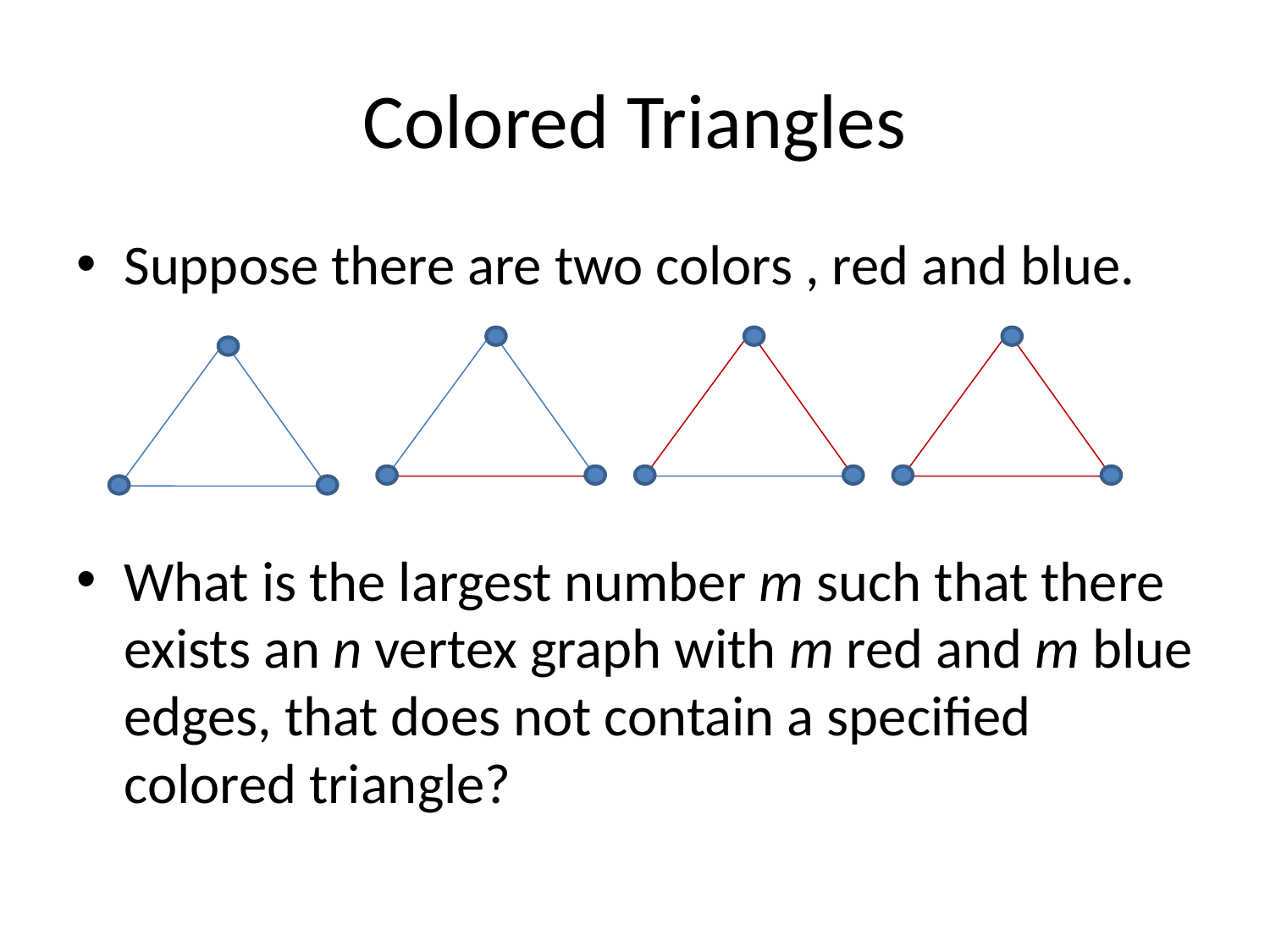

# Colored Triangles
Suppose there are two colors , red and blue.

What is the largest number m such that there exists an n vertex graph with m red and m blue edges, that does not contain a specified colored triangle?